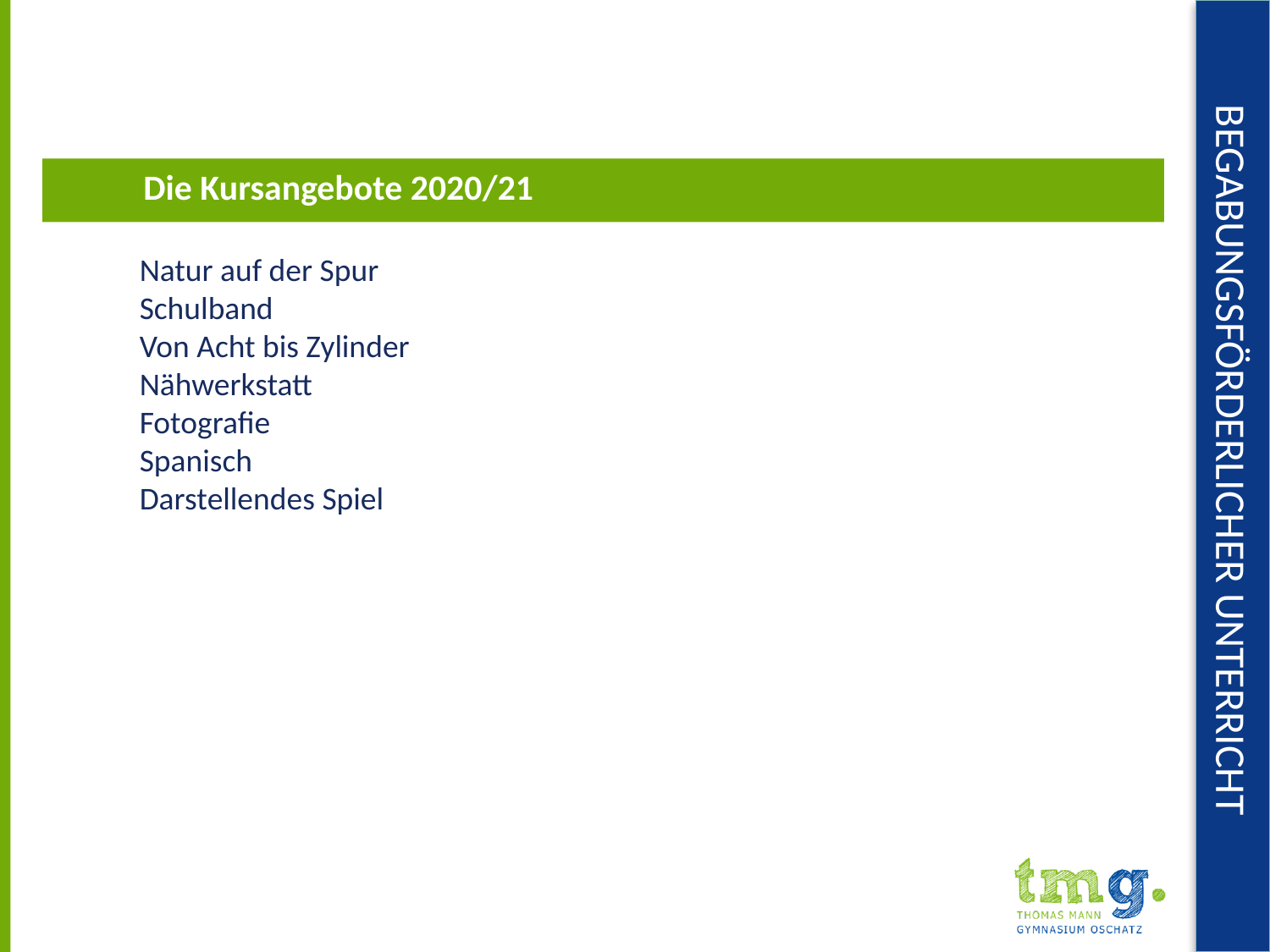

# Begabungsförderlicher Unterricht
           Die Kursangebote 2020/21
Natur auf der Spur
Schulband
Von Acht bis Zylinder
Nähwerkstatt
Fotografie
Spanisch
Darstellendes Spiel